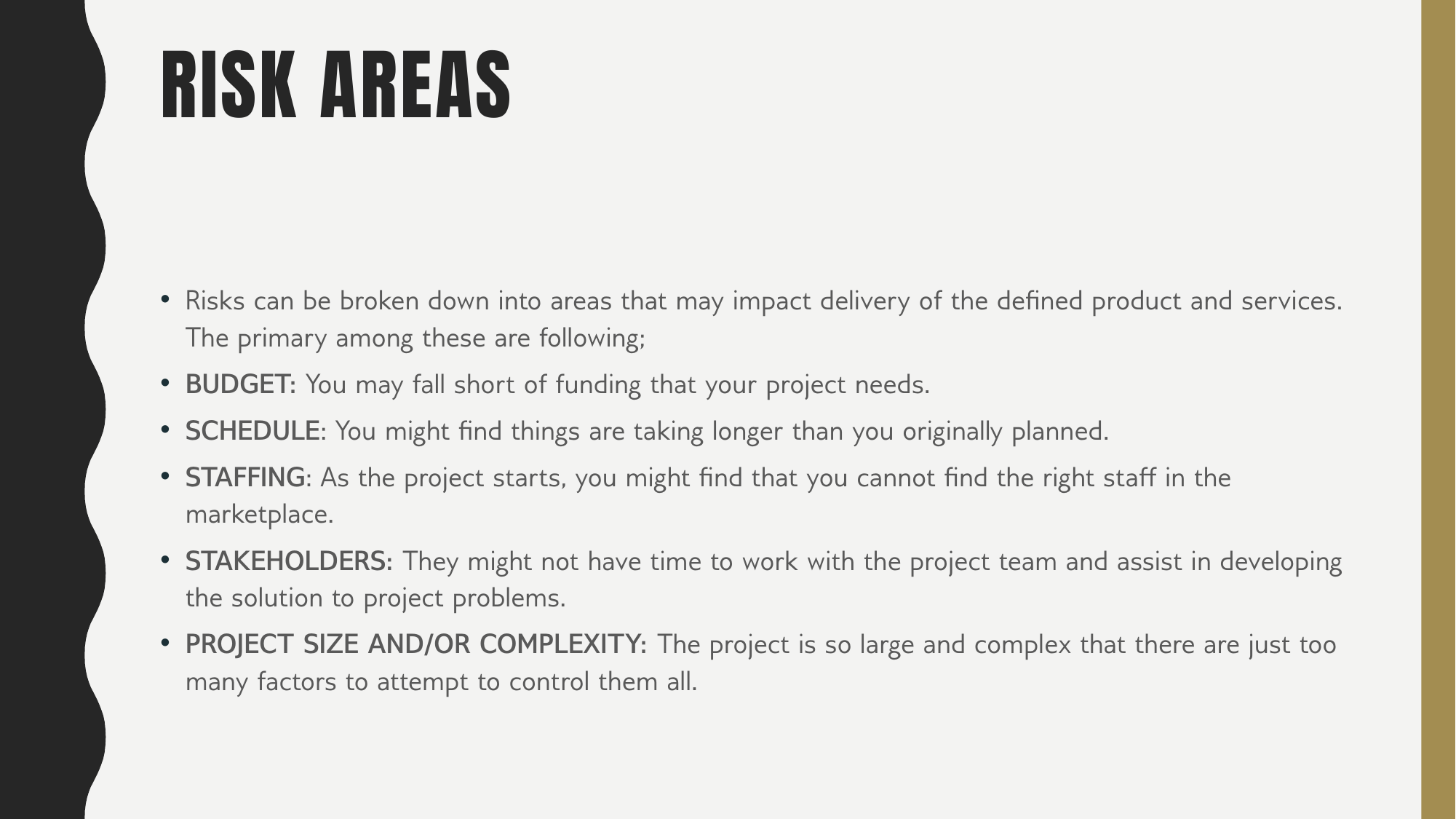

# Risk areas
Risks can be broken down into areas that may impact delivery of the defined product and services. The primary among these are following;
BUDGET: You may fall short of funding that your project needs.
SCHEDULE: You might find things are taking longer than you originally planned.
STAFFING: As the project starts, you might find that you cannot find the right staff in the marketplace.
STAKEHOLDERS: They might not have time to work with the project team and assist in developing the solution to project problems.
PROJECT SIZE AND/OR COMPLEXITY: The project is so large and complex that there are just too many factors to attempt to control them all.